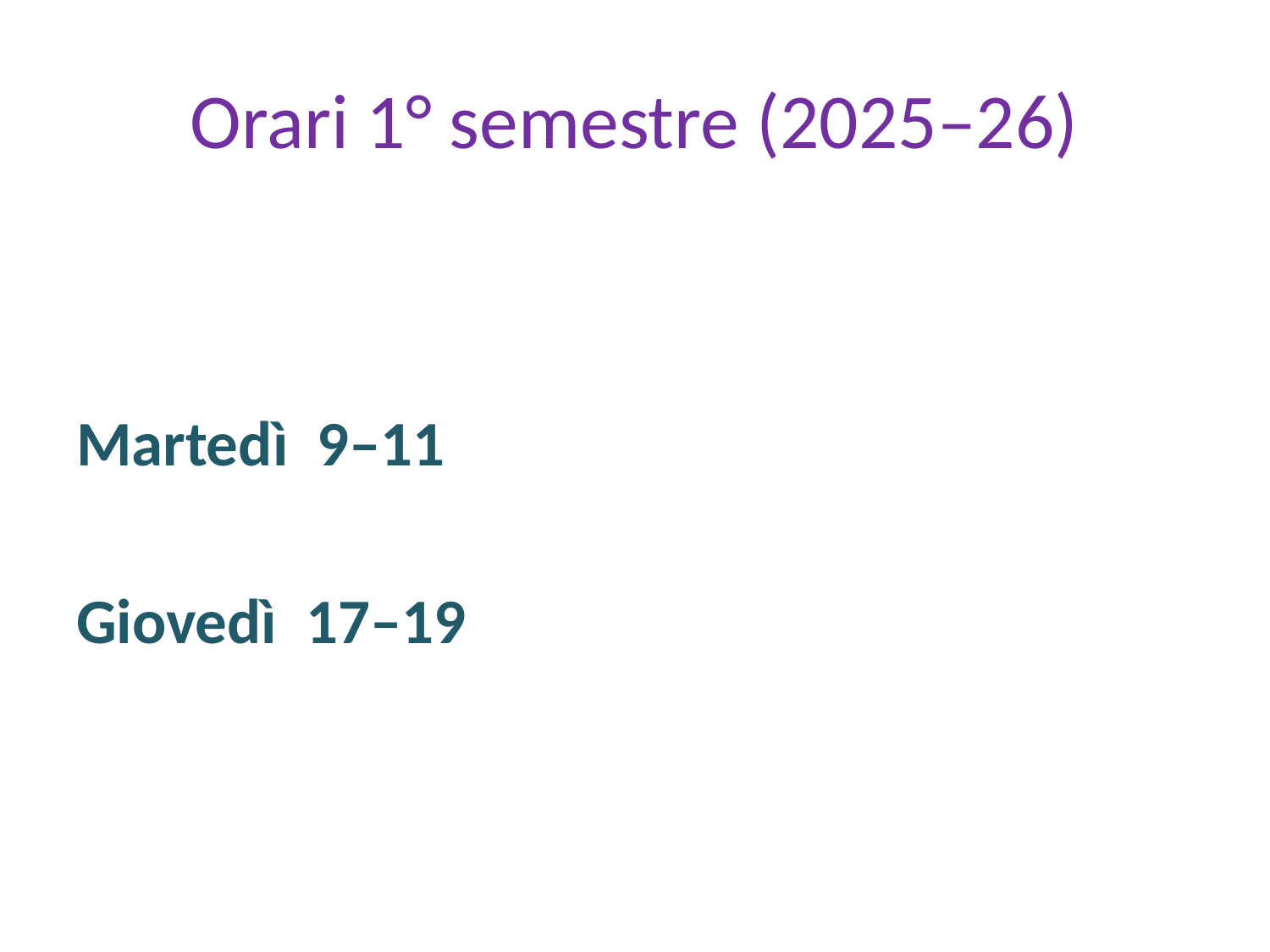

# Orari 1° semestre (2025–26)

Martedì  9–11

Giovedì  17–19